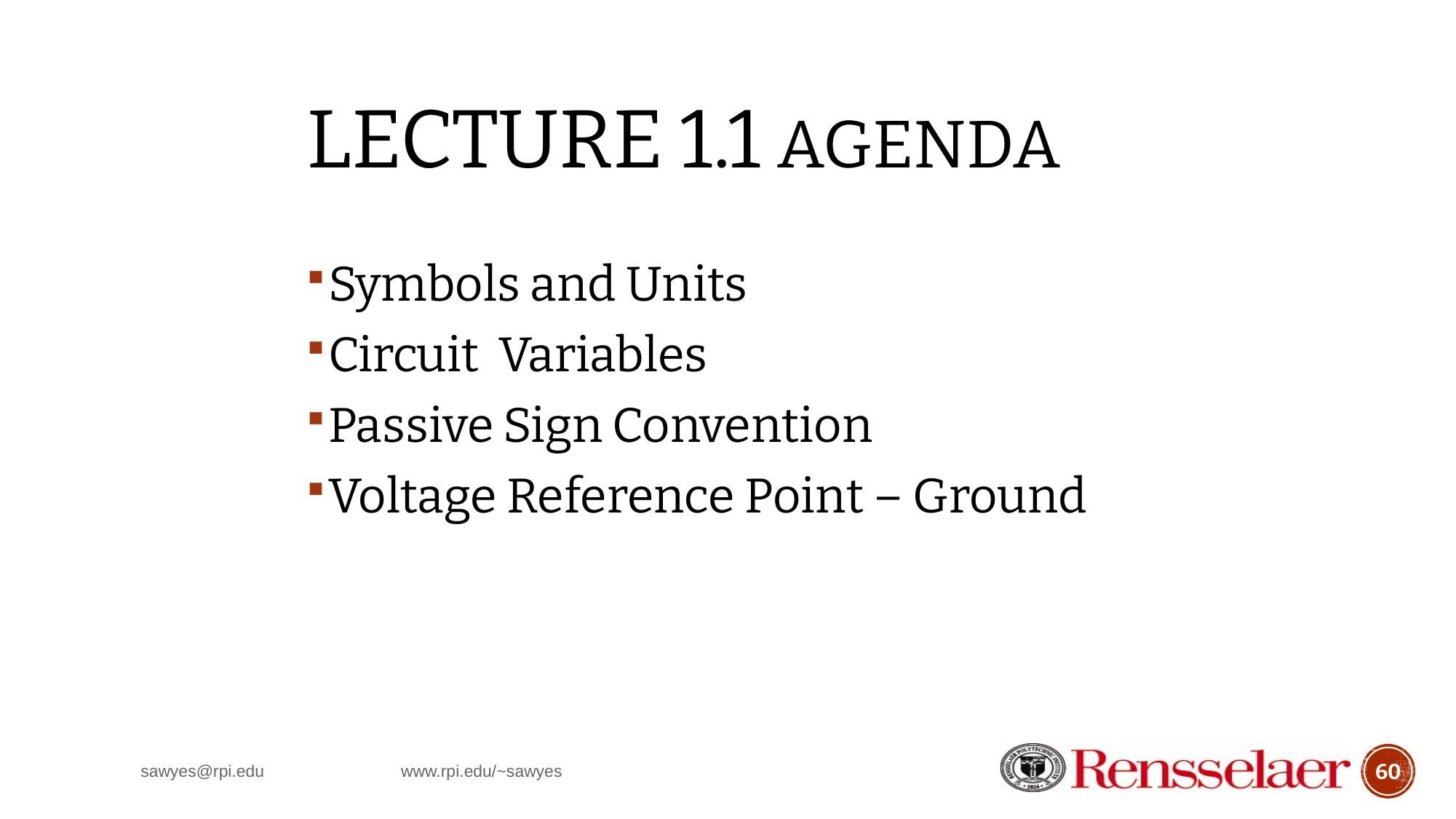

# Lecture 1.1 Agenda
Symbols and Units
Circuit  Variables
Passive Sign Convention
Voltage Reference Point – Ground

sawyes@rpi.edu                             www.rpi.edu/~sawyes
60